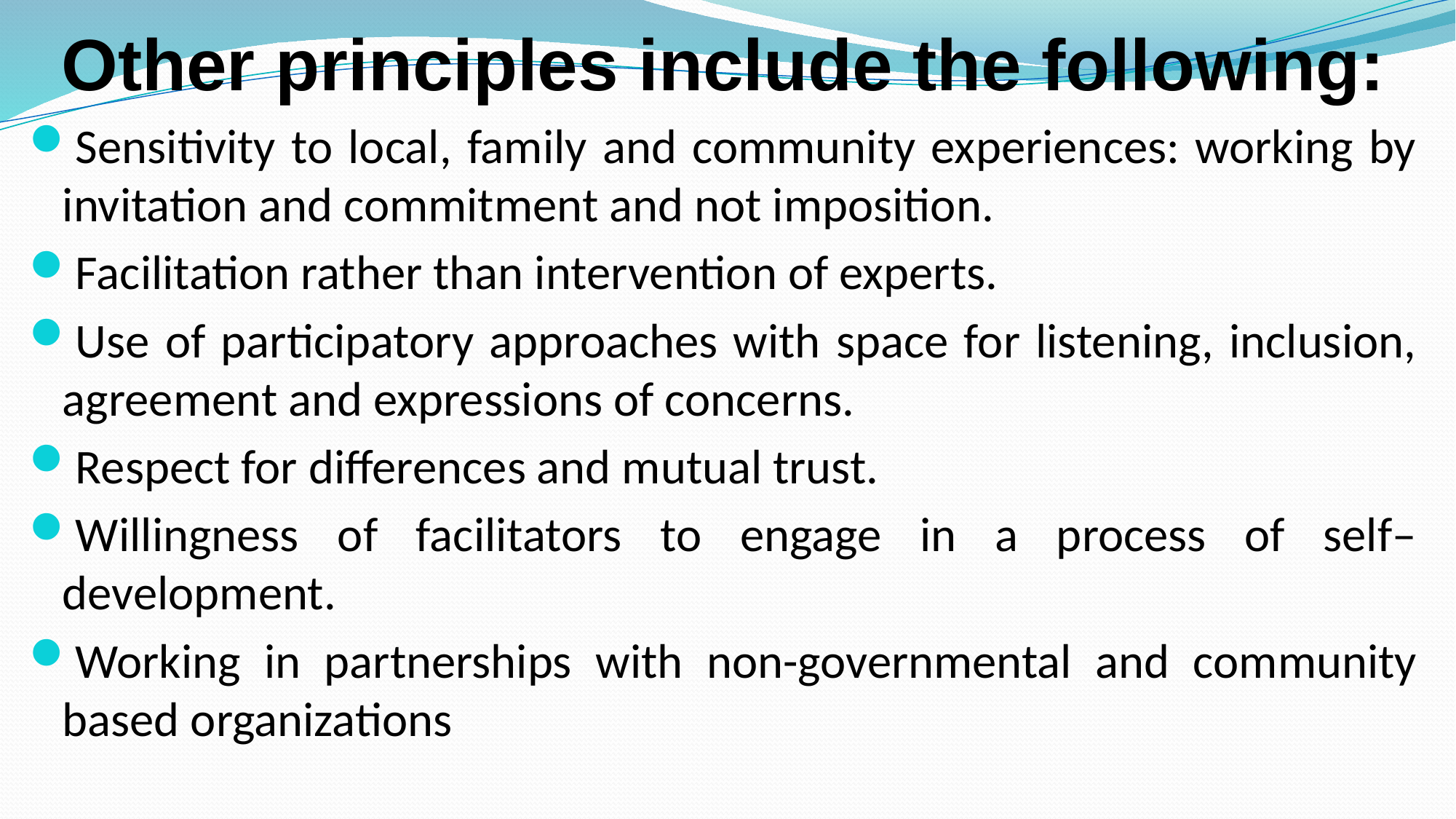

Other principles include the following:
Sensitivity to local, family and community experiences: working by invitation and commitment and not imposition.
Facilitation rather than intervention of experts.
Use of participatory approaches with space for listening, inclusion, agreement and expressions of concerns.
Respect for differences and mutual trust.
Willingness of facilitators to engage in a process of self–development.
Working in partnerships with non-governmental and community based organizations